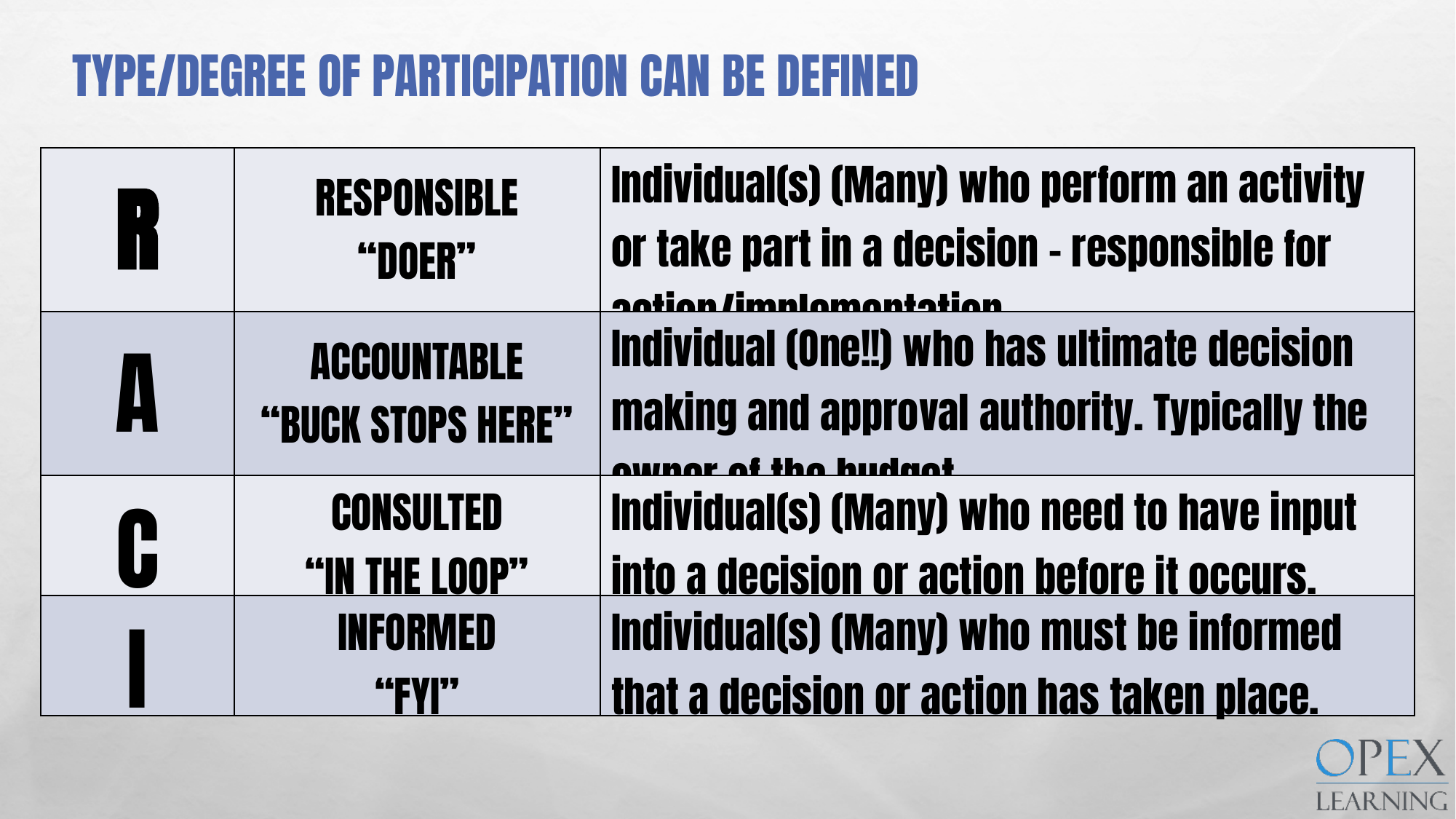

# Type/Degree of Participation Can Be Defined
| R | RESPONSIBLE “DOER” | Individual(s) (Many) who perform an activity or take part in a decision - responsible for action/implementation. |
| --- | --- | --- |
| A | ACCOUNTABLE “BUCK STOPS HERE” | Individual (One!!) who has ultimate decision making and approval authority. Typically the owner of the budget. |
| C | CONSULTED “IN THE LOOP” | Individual(s) (Many) who need to have input into a decision or action before it occurs. |
| I | INFORMED “FYI” | Individual(s) (Many) who must be informed that a decision or action has taken place. |